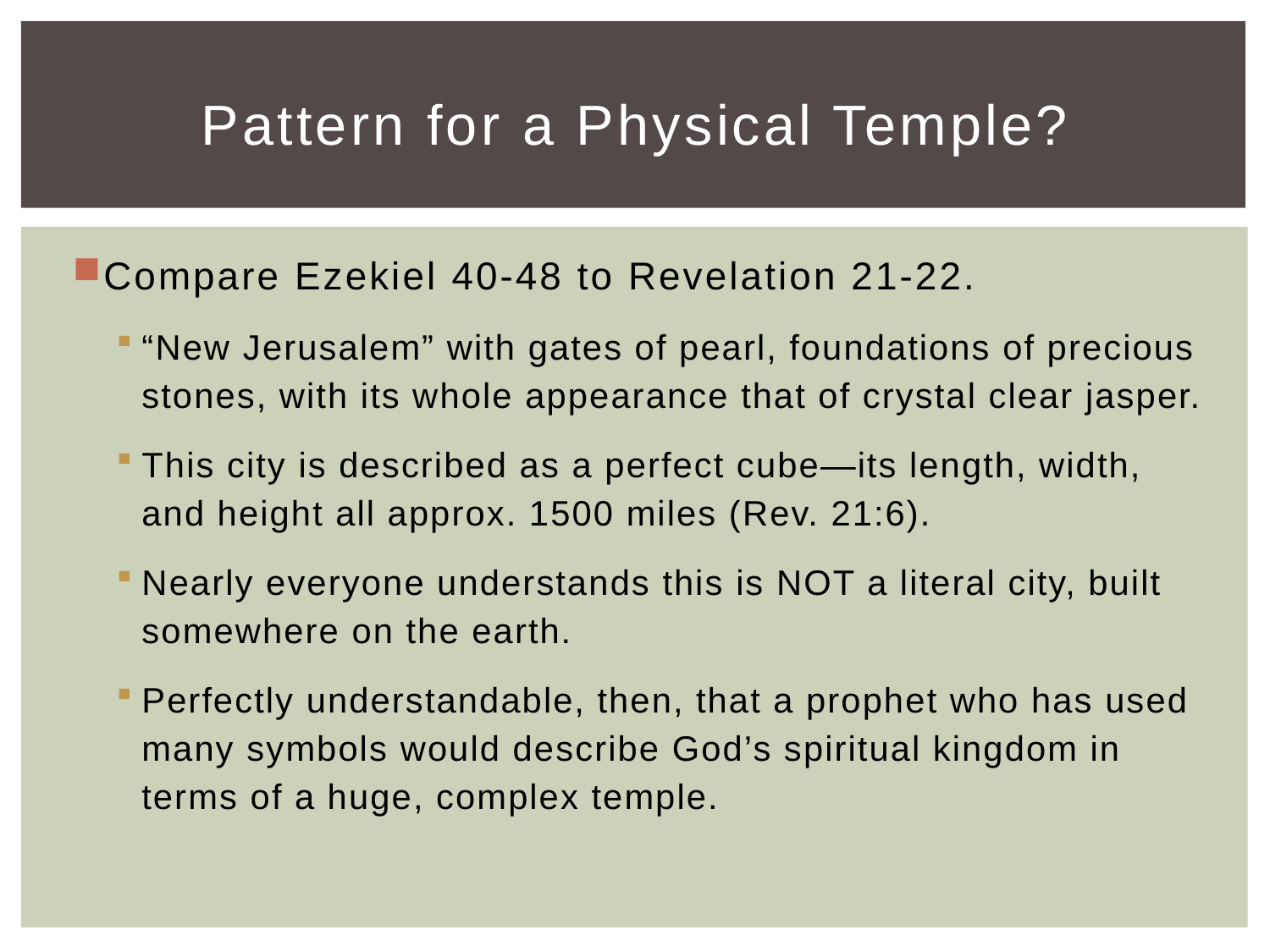

# Pattern for a Physical Temple?
Compare Ezekiel 40-48 to Revelation 21-22.
“New Jerusalem” with gates of pearl, foundations of precious stones, with its whole appearance that of crystal clear jasper.
This city is described as a perfect cube—its length, width, and height all approx. 1500 miles (Rev. 21:6).
Nearly everyone understands this is NOT a literal city, built somewhere on the earth.
Perfectly understandable, then, that a prophet who has used many symbols would describe God’s spiritual kingdom in terms of a huge, complex temple.